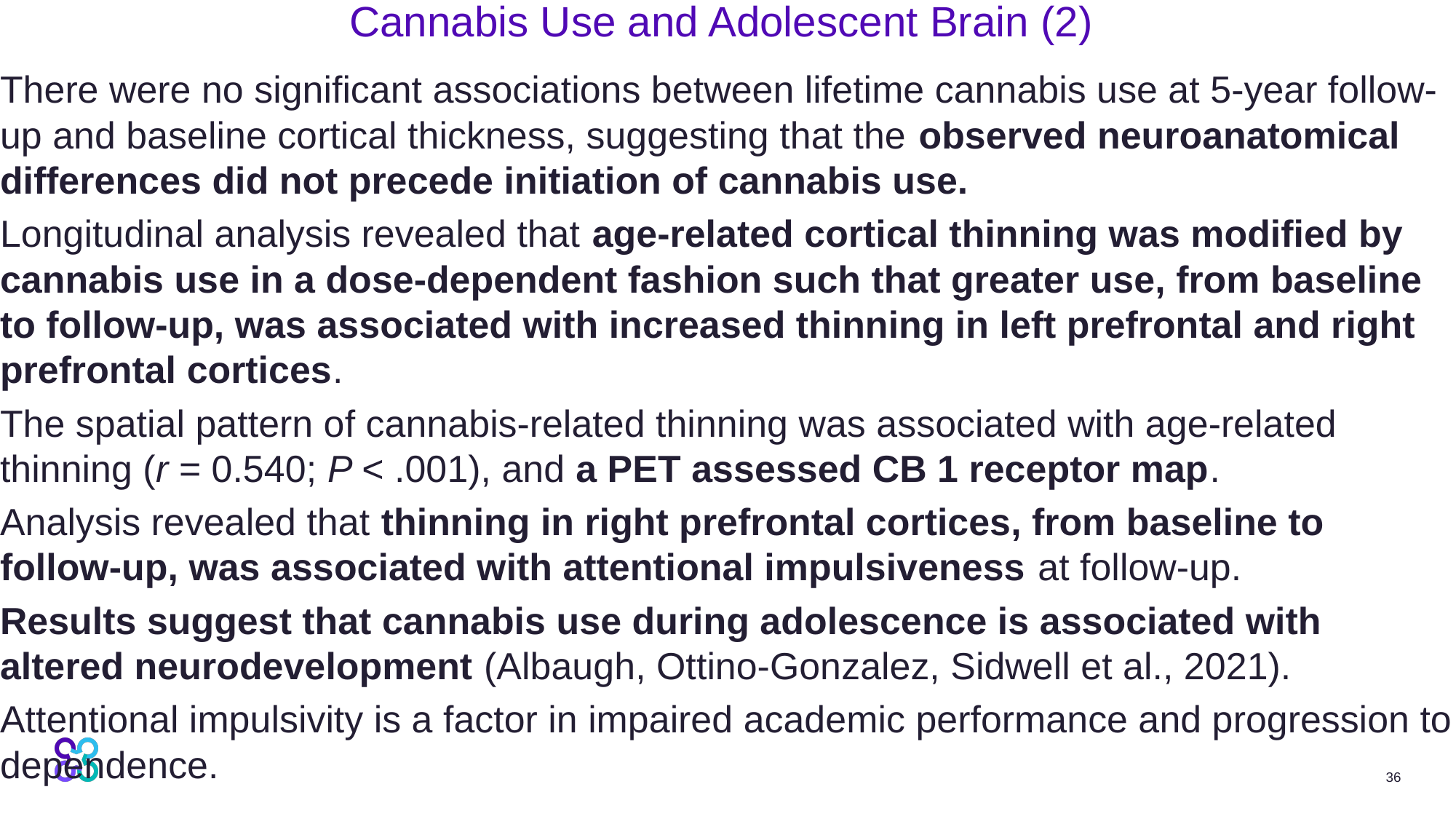

36
# Cannabis Use and Adolescent Brain (2)
There were no significant associations between lifetime cannabis use at 5-year follow-up and baseline cortical thickness, suggesting that the observed neuroanatomical differences did not precede initiation of cannabis use.
Longitudinal analysis revealed that age-related cortical thinning was modified by cannabis use in a dose-dependent fashion such that greater use, from baseline to follow-up, was associated with increased thinning in left prefrontal and right prefrontal cortices.
The spatial pattern of cannabis-related thinning was associated with age-related thinning (r = 0.540; P < .001), and a PET assessed CB 1 receptor map.
Analysis revealed that thinning in right prefrontal cortices, from baseline to follow-up, was associated with attentional impulsiveness at follow-up.
Results suggest that cannabis use during adolescence is associated with altered neurodevelopment (Albaugh, Ottino-Gonzalez, Sidwell et al., 2021).
Attentional impulsivity is a factor in impaired academic performance and progression to dependence.